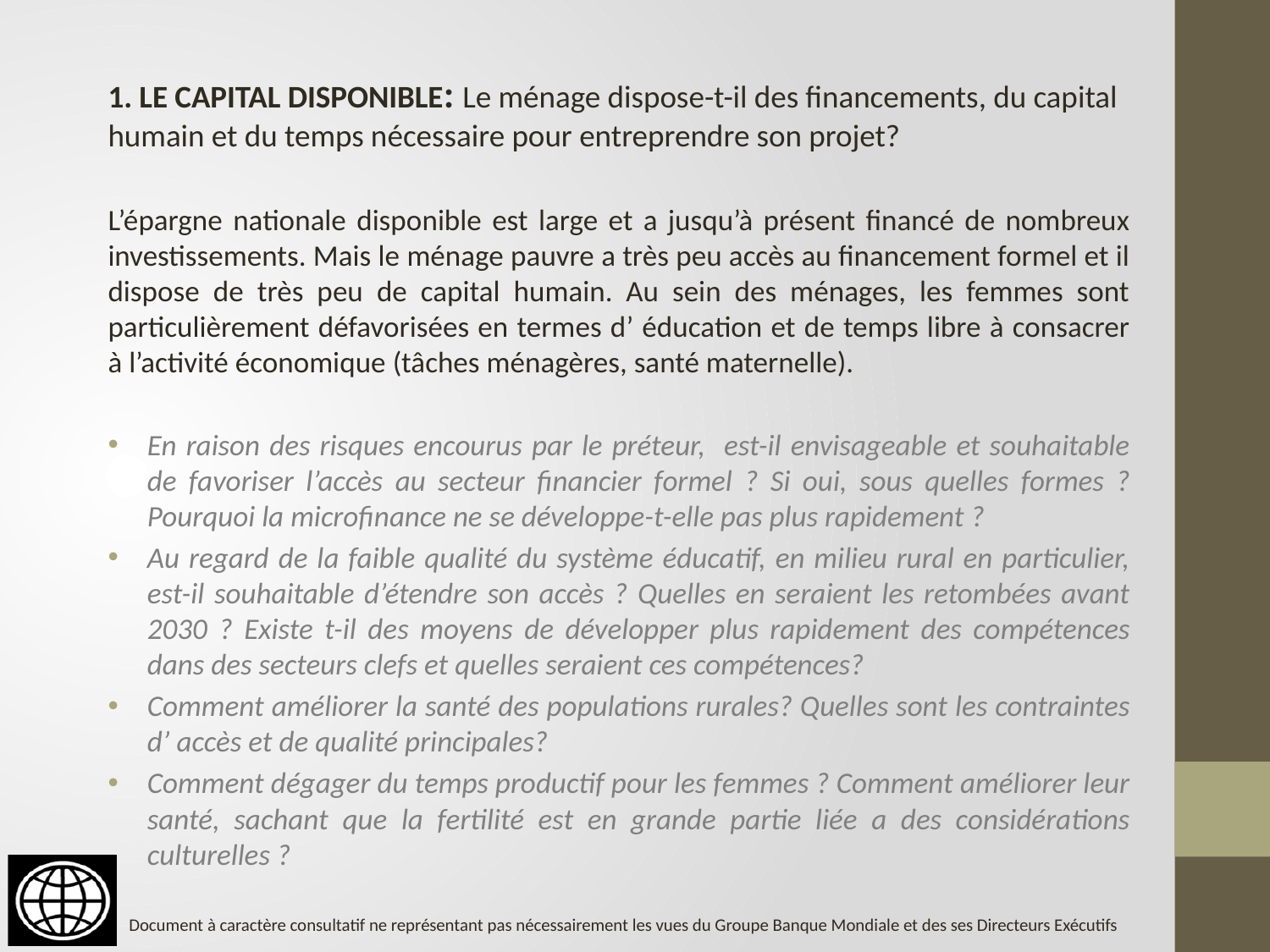

1. LE CAPITAL DISPONIBLE: Le ménage dispose-t-il des financements, du capital humain et du temps nécessaire pour entreprendre son projet?

L’épargne nationale disponible est large et a jusqu’à présent financé de nombreux investissements. Mais le ménage pauvre a très peu accès au financement formel et il dispose de très peu de capital humain. Au sein des ménages, les femmes sont particulièrement défavorisées en termes d’ éducation et de temps libre à consacrer à l’activité économique (tâches ménagères, santé maternelle).

En raison des risques encourus par le préteur,  est-il envisageable et souhaitable de favoriser l’accès au secteur financier formel ? Si oui, sous quelles formes ? Pourquoi la microfinance ne se développe-t-elle pas plus rapidement ?
Au regard de la faible qualité du système éducatif, en milieu rural en particulier, est-il souhaitable d’étendre son accès ? Quelles en seraient les retombées avant 2030 ? Existe t-il des moyens de développer plus rapidement des compétences dans des secteurs clefs et quelles seraient ces compétences?
Comment améliorer la santé des populations rurales? Quelles sont les contraintes d’ accès et de qualité principales?
Comment dégager du temps productif pour les femmes ? Comment améliorer leur santé, sachant que la fertilité est en grande partie liée a des considérations culturelles ?